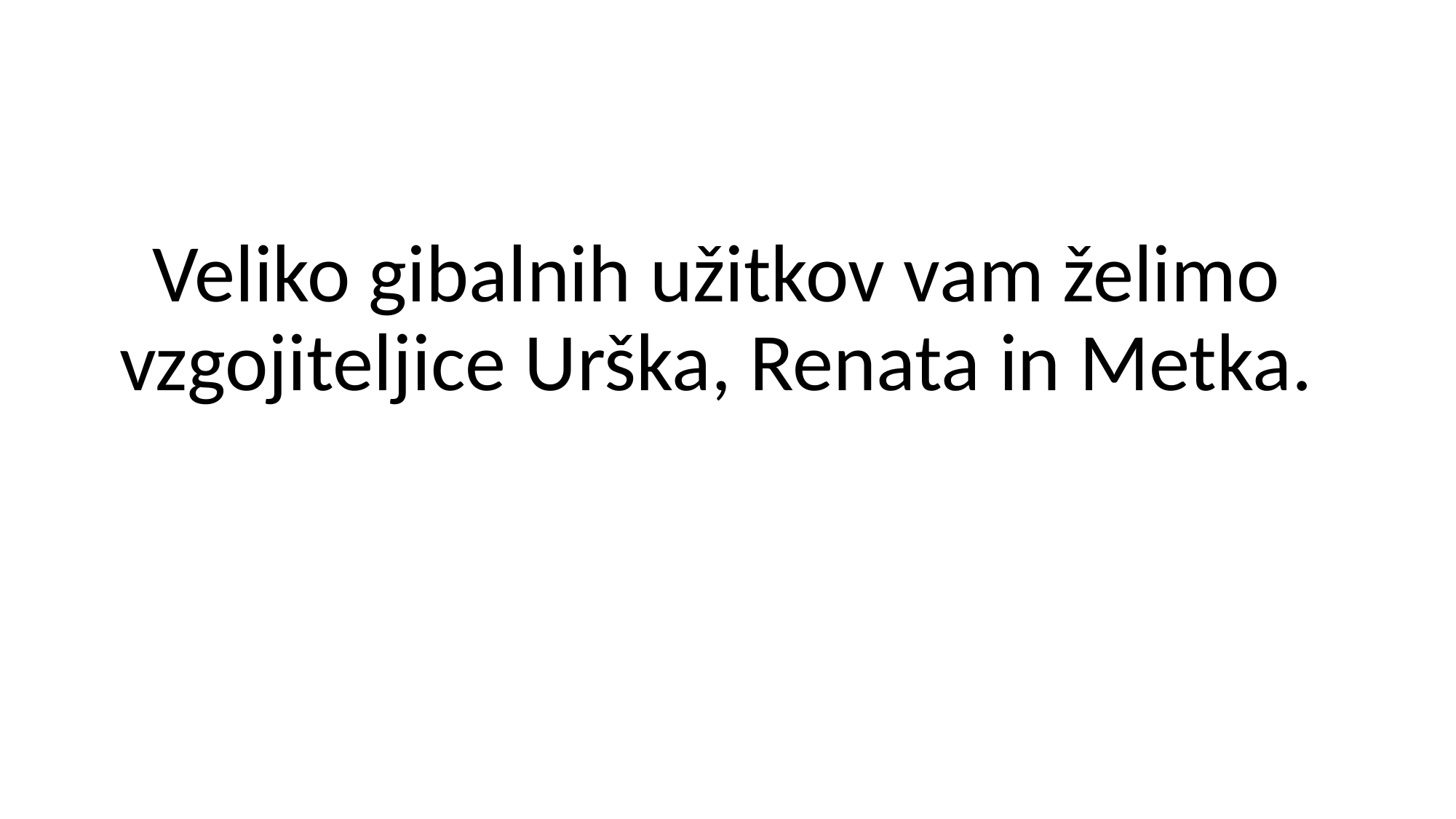

#
Veliko gibalnih užitkov vam želimo vzgojiteljice Urška, Renata in Metka.